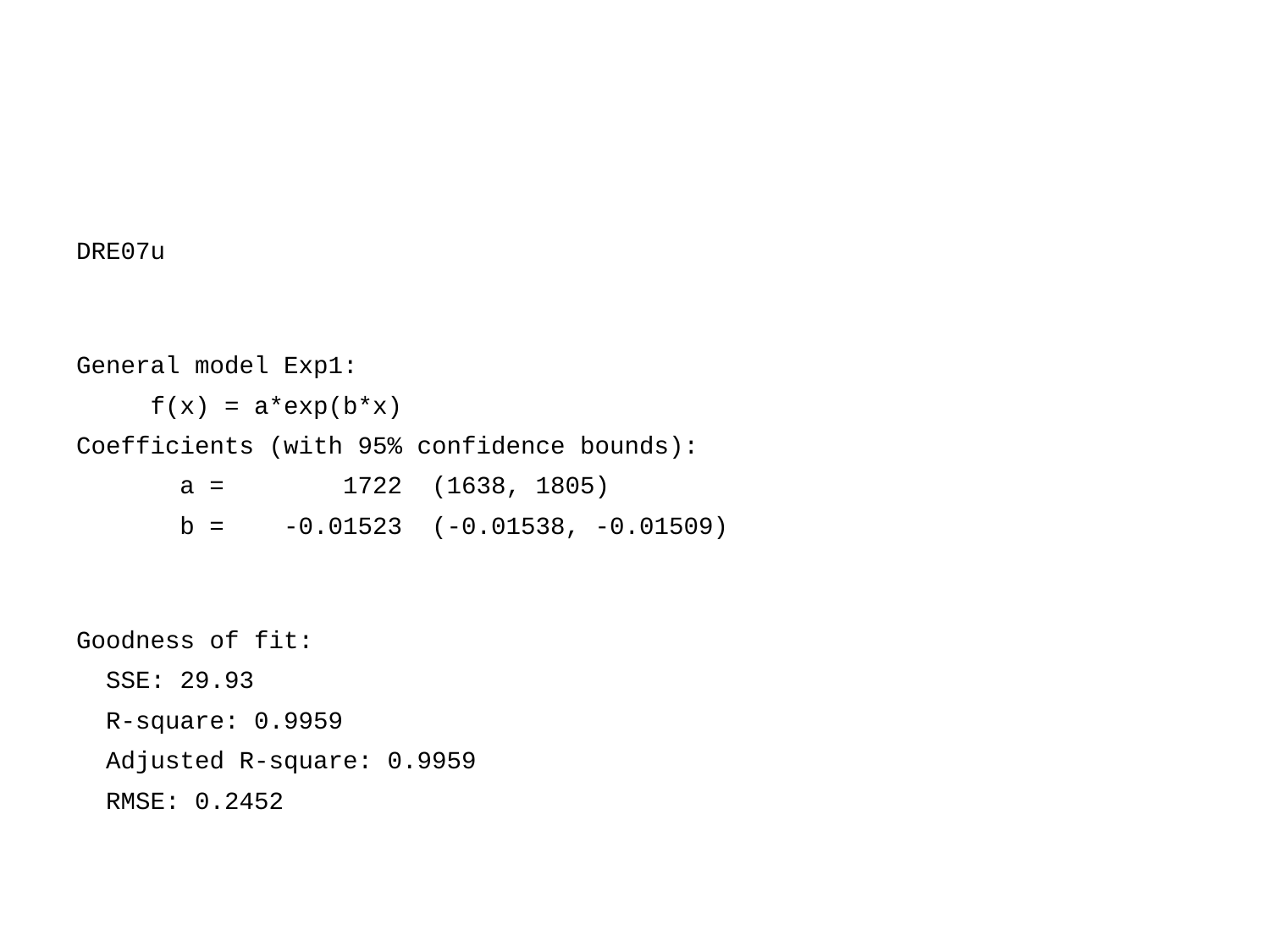

#
DRE07u

General model Exp1:
     f(x) = a*exp(b*x)
Coefficients (with 95% confidence bounds):
       a =        1722  (1638, 1805)
       b =    -0.01523  (-0.01538, -0.01509)

Goodness of fit:
  SSE: 29.93
  R-square: 0.9959
  Adjusted R-square: 0.9959
  RMSE: 0.2452